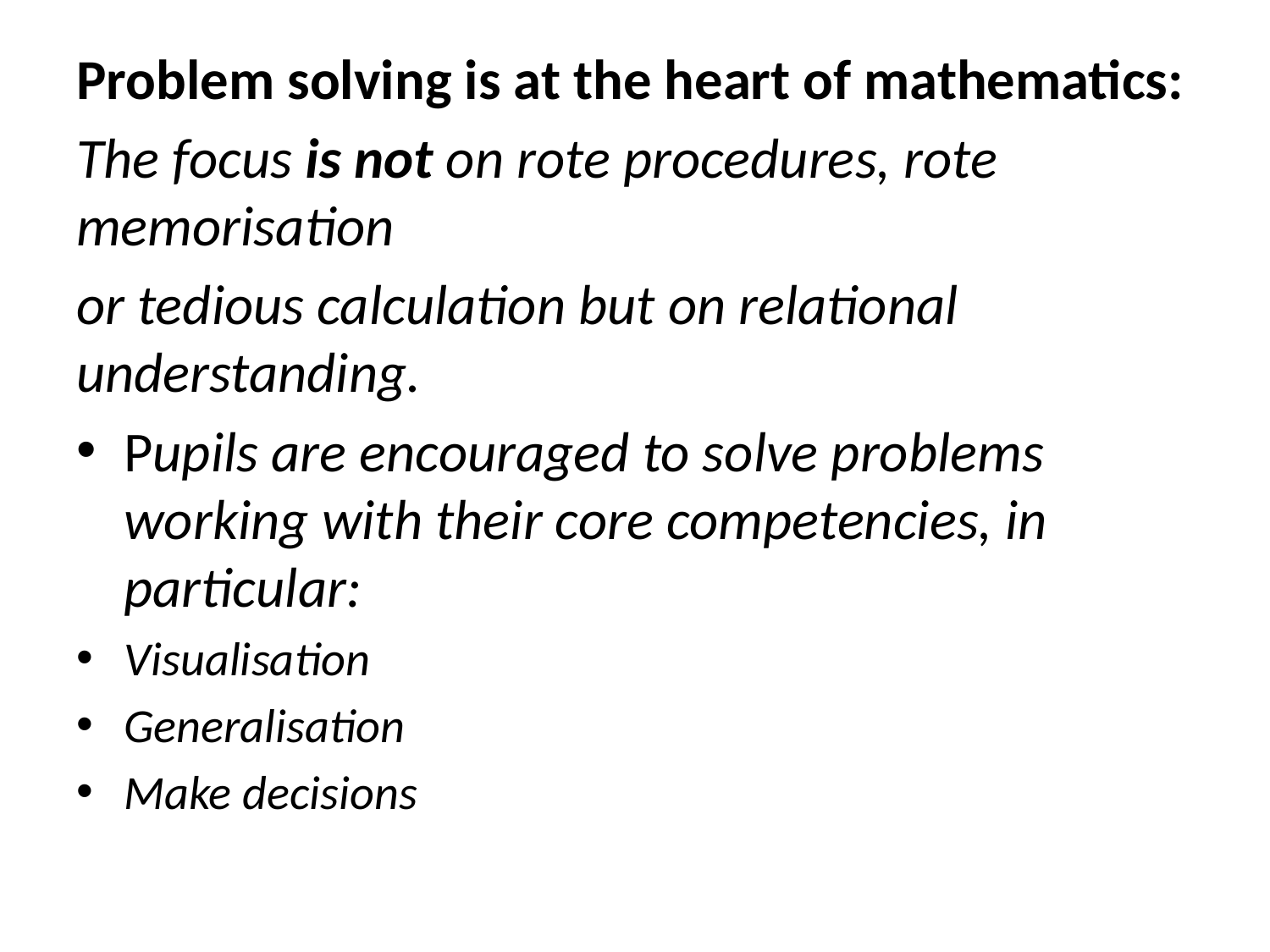

Problem solving is at the heart of mathematics:
The focus is not on rote procedures, rote memorisation
or tedious calculation but on relational understanding.
Pupils are encouraged to solve problems working with their core competencies, in particular:
Visualisation
Generalisation
Make decisions

#